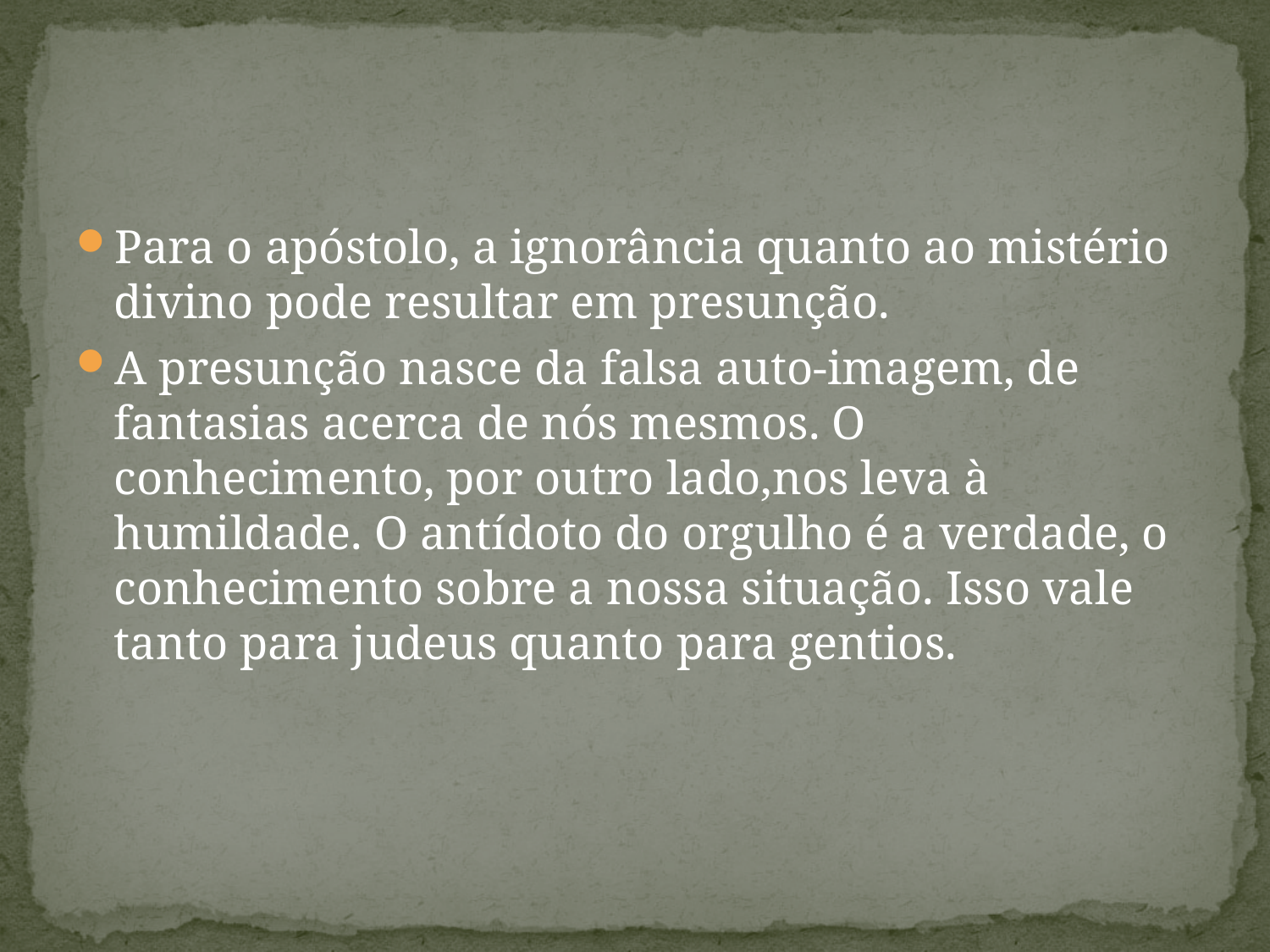

#
Para o apóstolo, a ignorância quanto ao mistério divino pode resultar em presunção.
A presunção nasce da falsa auto-imagem, de fantasias acerca de nós mesmos. O conhecimento, por outro lado,nos leva à humildade. O antídoto do orgulho é a verdade, o conhecimento sobre a nossa situação. Isso vale tanto para judeus quanto para gentios.